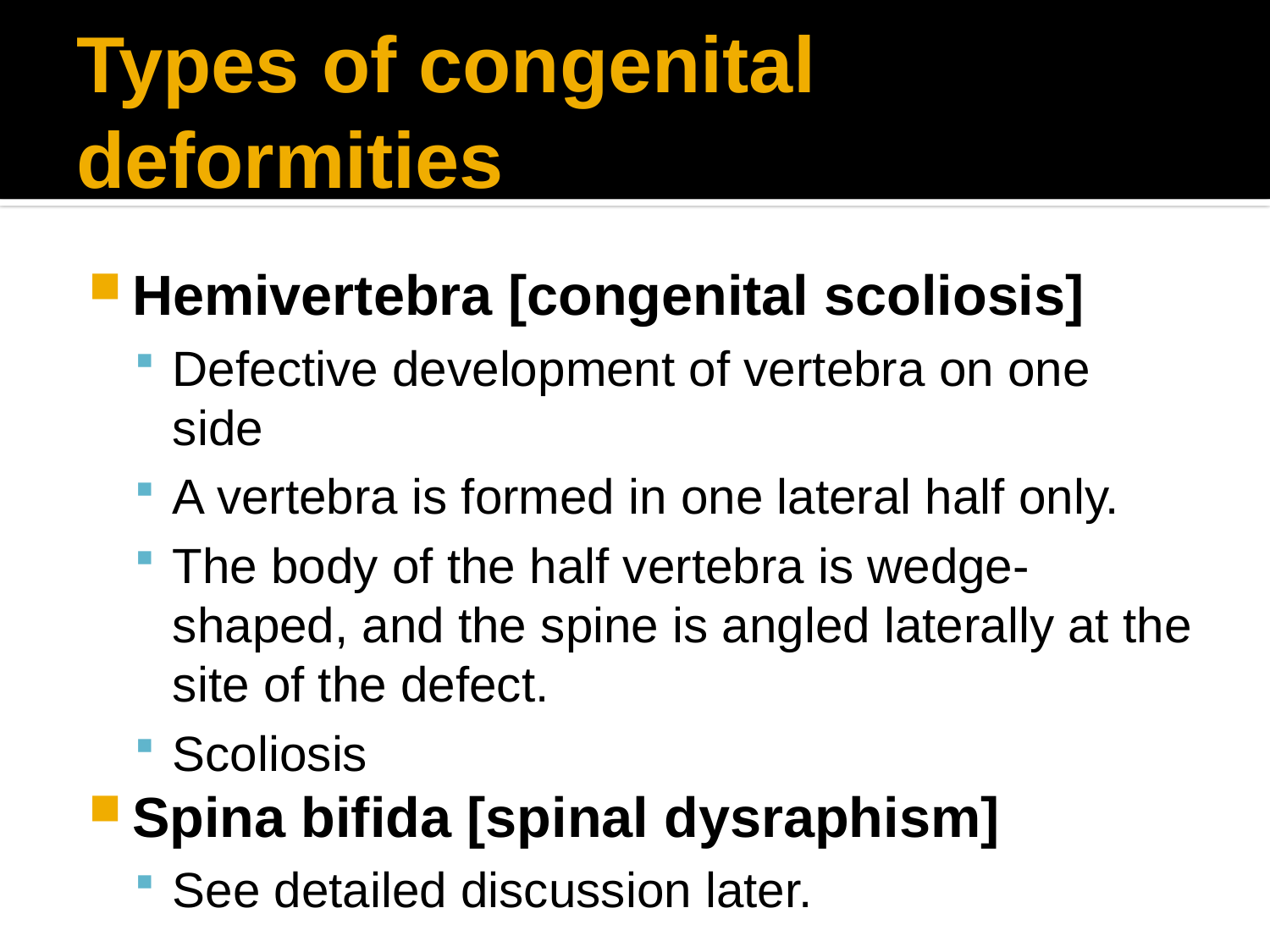

# Types of congenital deformities
Hemivertebra [congenital scoliosis]
Defective development of vertebra on one side
A vertebra is formed in one lateral half only.
The body of the half vertebra is wedge-shaped, and the spine is angled laterally at the site of the defect.
Scoliosis
Spina bifida [spinal dysraphism]
See detailed discussion later.